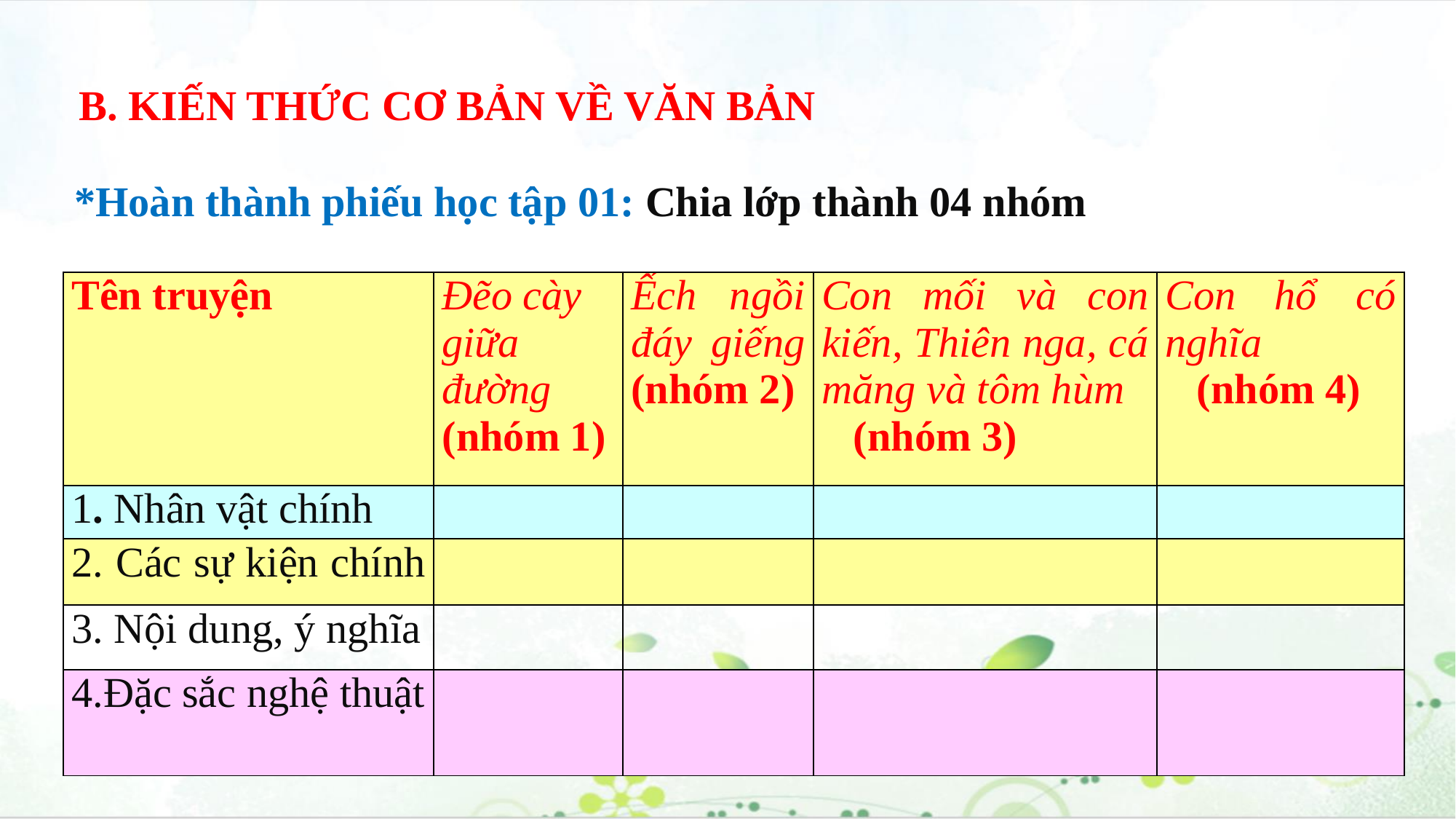

B. KIẾN THỨC CƠ BẢN VỀ VĂN BẢN
*Hoàn thành phiếu học tập 01: Chia lớp thành 04 nhóm
| Tên truyện | Đẽo cày giữa đường (nhóm 1) | Ếch ngồi đáy giếng (nhóm 2) | Con mối và con kiến, Thiên nga, cá măng và tôm hùm (nhóm 3) | Con hổ có nghĩa (nhóm 4) |
| --- | --- | --- | --- | --- |
| 1. Nhân vật chính |  |  |  |  |
| 2. Các sự kiện chính |  |  |  |  |
| 3. Nội dung, ý nghĩa |  |  |  |  |
| 4.Đặc sắc nghệ thuật |  |  |  |  |